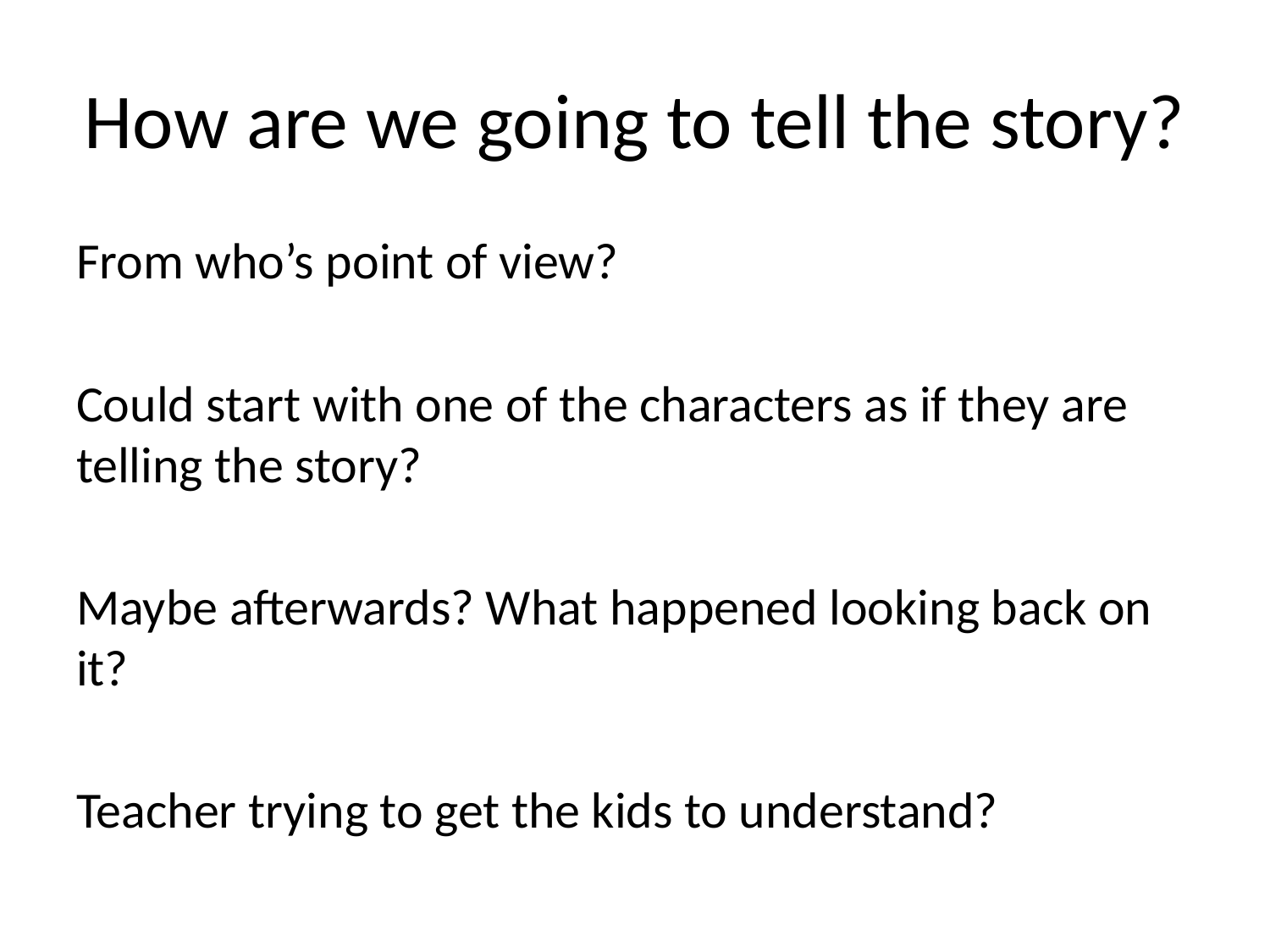

# How are we going to tell the story?
From who’s point of view?

Could start with one of the characters as if they are telling the story?

Maybe afterwards? What happened looking back on it?

Teacher trying to get the kids to understand?